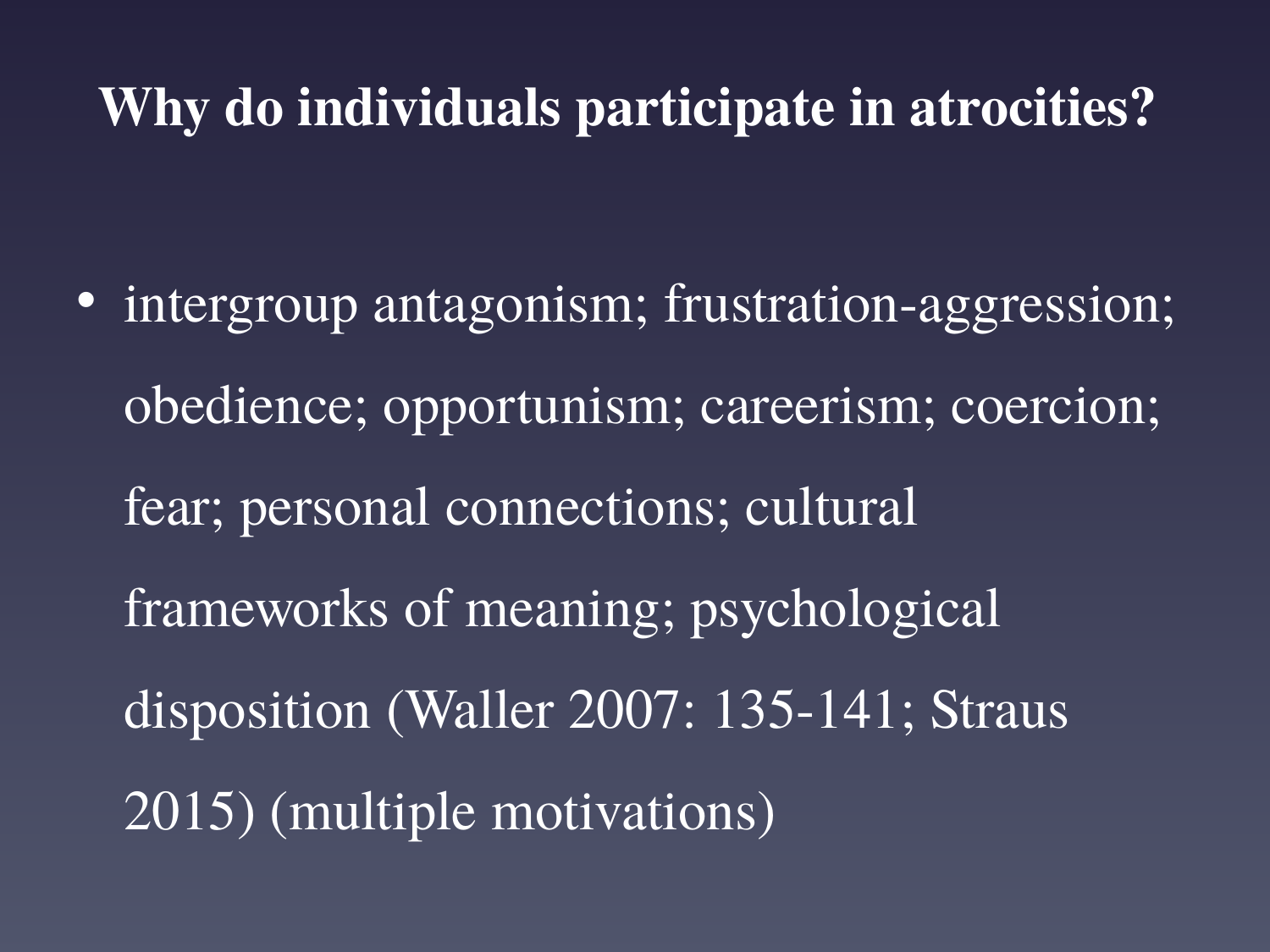

# Why do individuals participate in atrocities?
intergroup antagonism; frustration-aggression; obedience; opportunism; careerism; coercion; fear; personal connections; cultural frameworks of meaning; psychological disposition (Waller 2007: 135-141; Straus 2015) (multiple motivations)